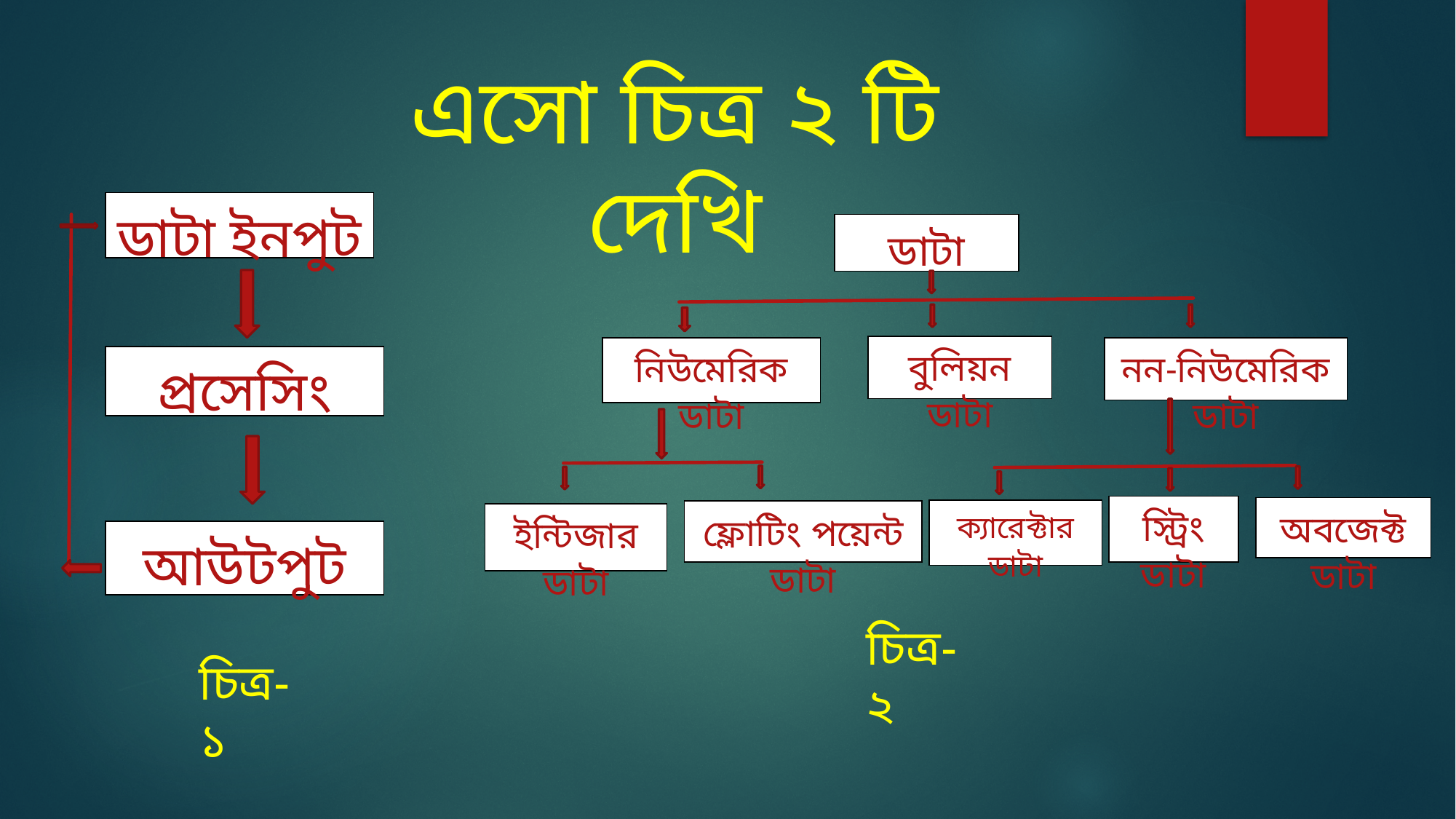

# এসো চিত্র ২ টি দেখি
ডাটা ইনপুট

প্রসেসিং

আউটপুট

ডাটা

বুলিয়ন ডাটা
নিউমেরিক ডাটা
নন-নিউমেরিক ডাটা

স্ট্রিং ডাটা
অবজেক্ট ডাটা
ক্যারেক্টার ডাটা
ইন্টিজার ডাটা
ফ্লোটিং পয়েন্ট ডাটা
চিত্র-২
চিত্র-১